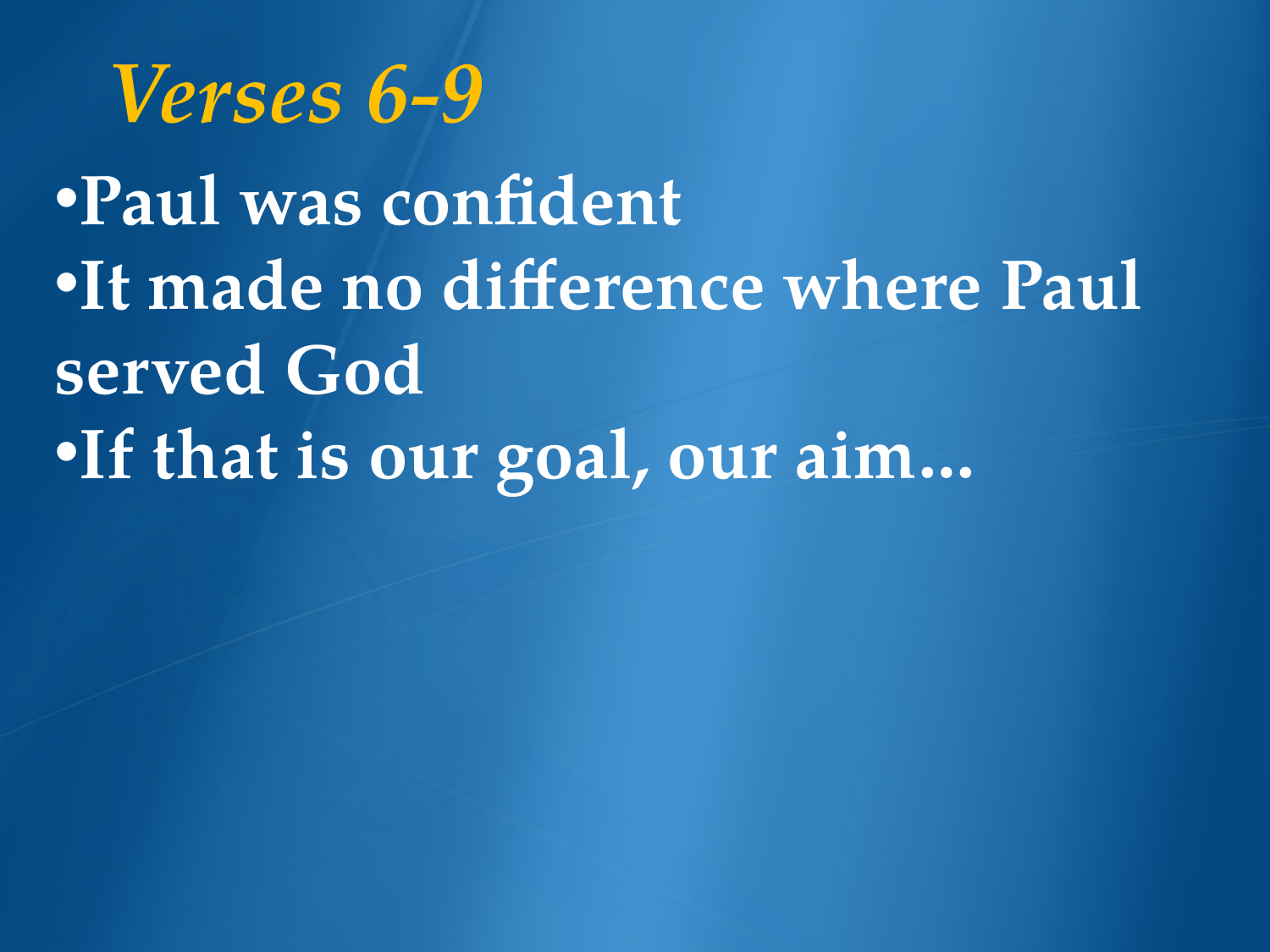

Verses 6-9
Paul was confident
It made no difference where Paul 	served God
If that is our goal, our aim…